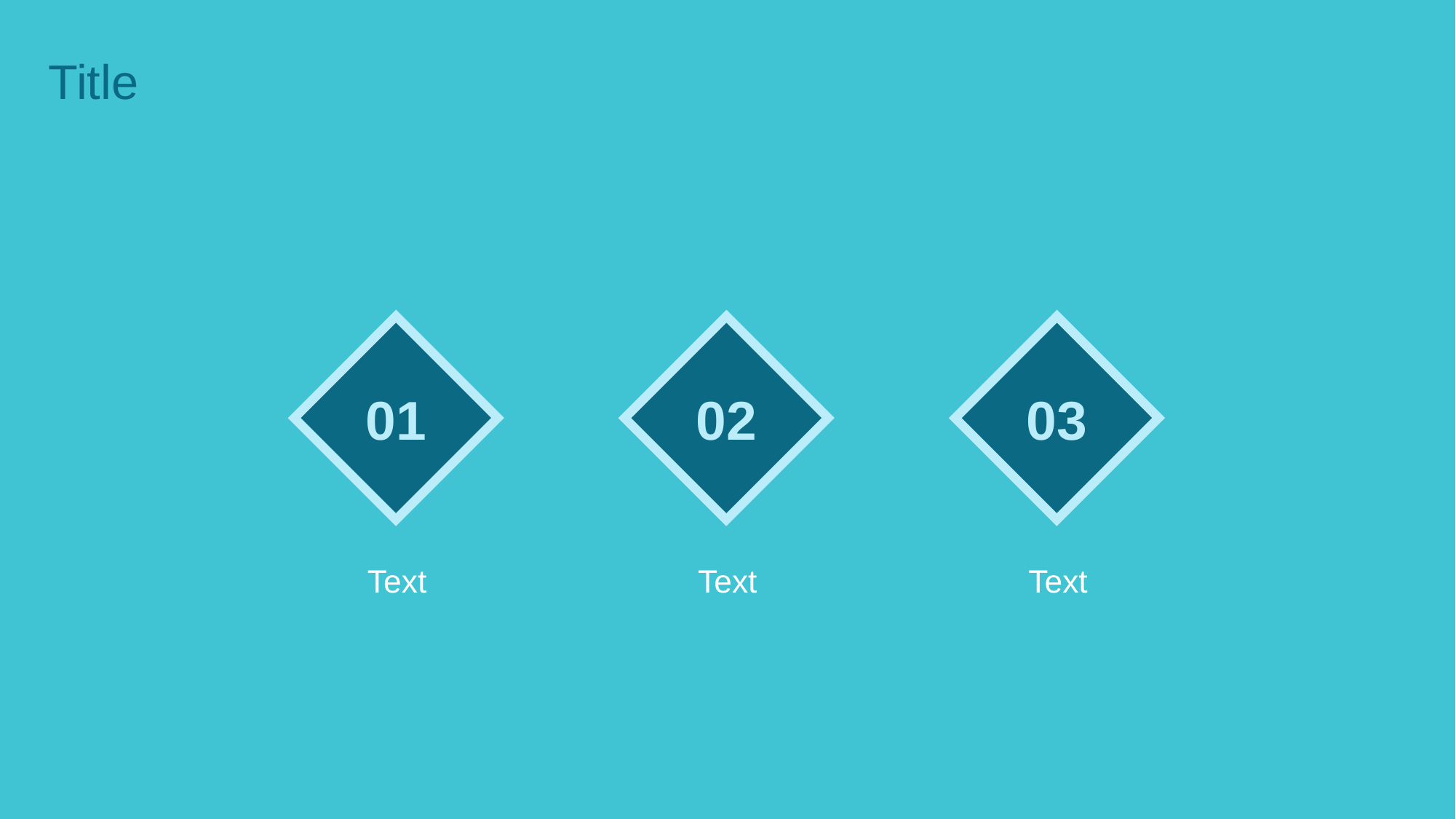

Title
01
Text
02
Text
03
Text